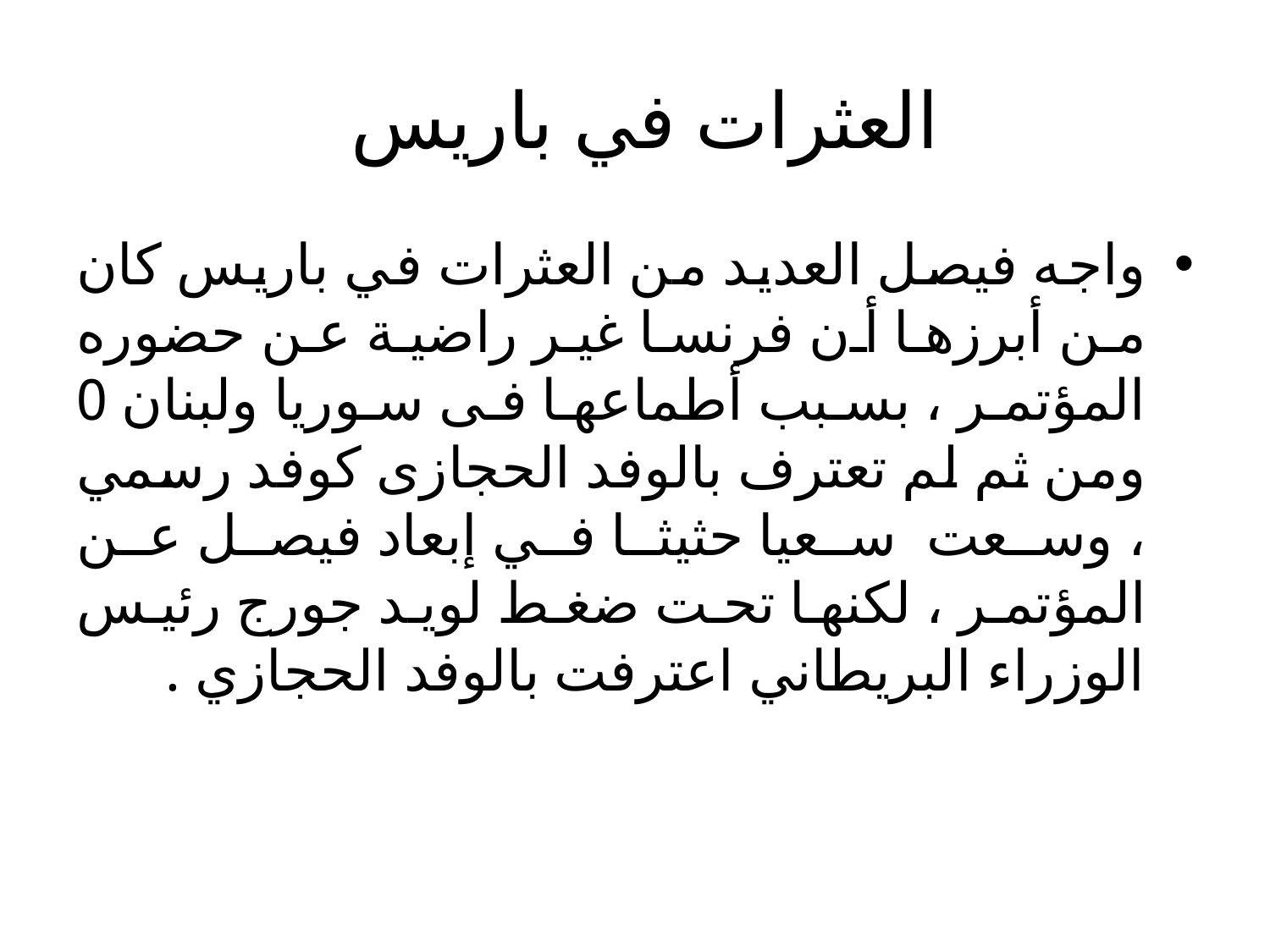

# العثرات في باريس
واجه فيصل العديد من العثرات في باريس كان من أبرزها أن فرنسا غير راضية عن حضوره المؤتمر ، بسبب أطماعها فى سوريا ولبنان 0 ومن ثم لم تعترف بالوفد الحجازى كوفد رسمي ، وسعت  سعيا حثيثا في إبعاد فيصل عن المؤتمر ، لكنها تحت ضغط لويد جورج رئيس الوزراء البريطاني اعترفت بالوفد الحجازي .